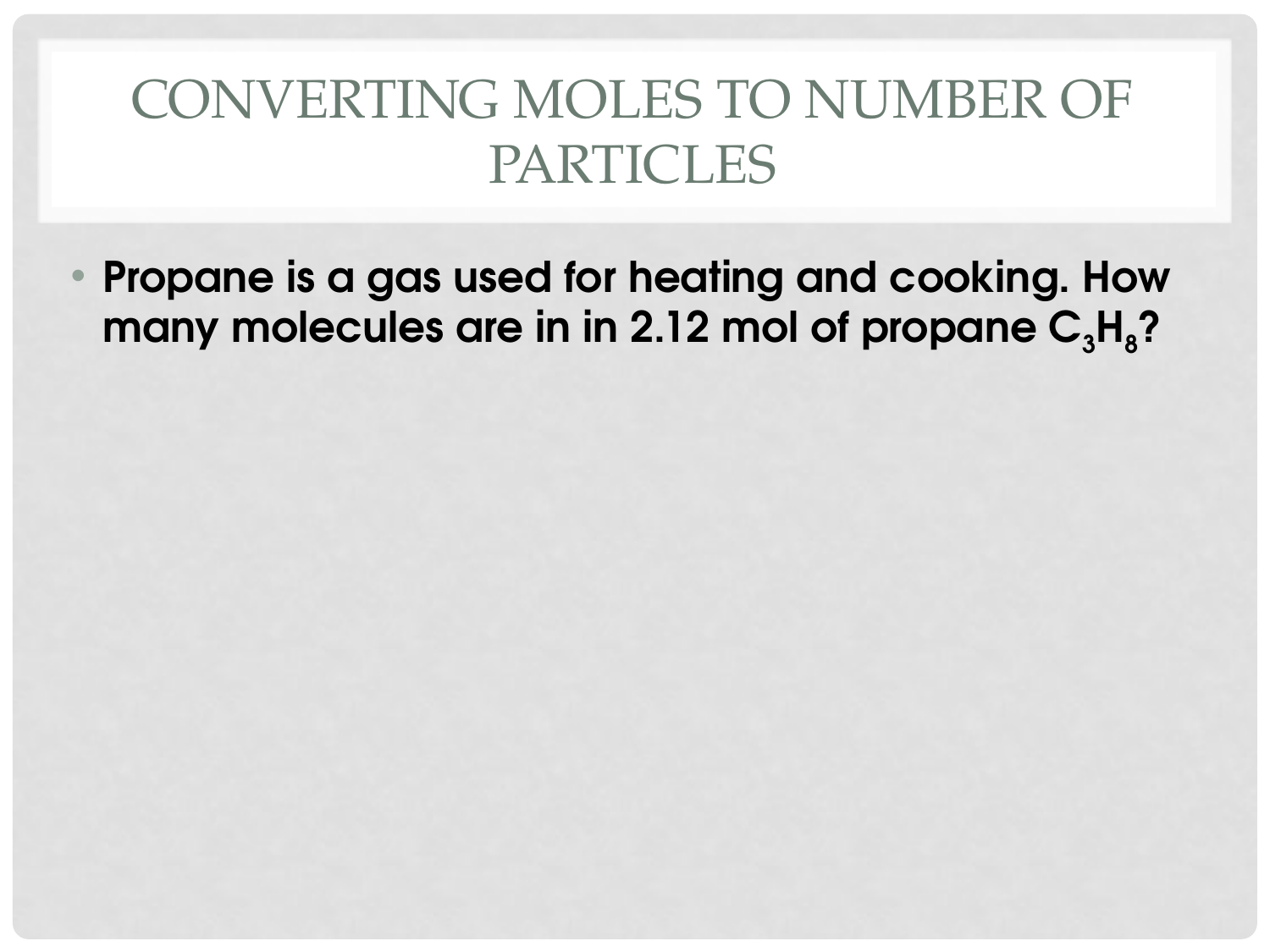

# Converting moles to number of particles
Propane is a gas used for heating and cooking. How many molecules are in in 2.12 mol of propane C3H8?